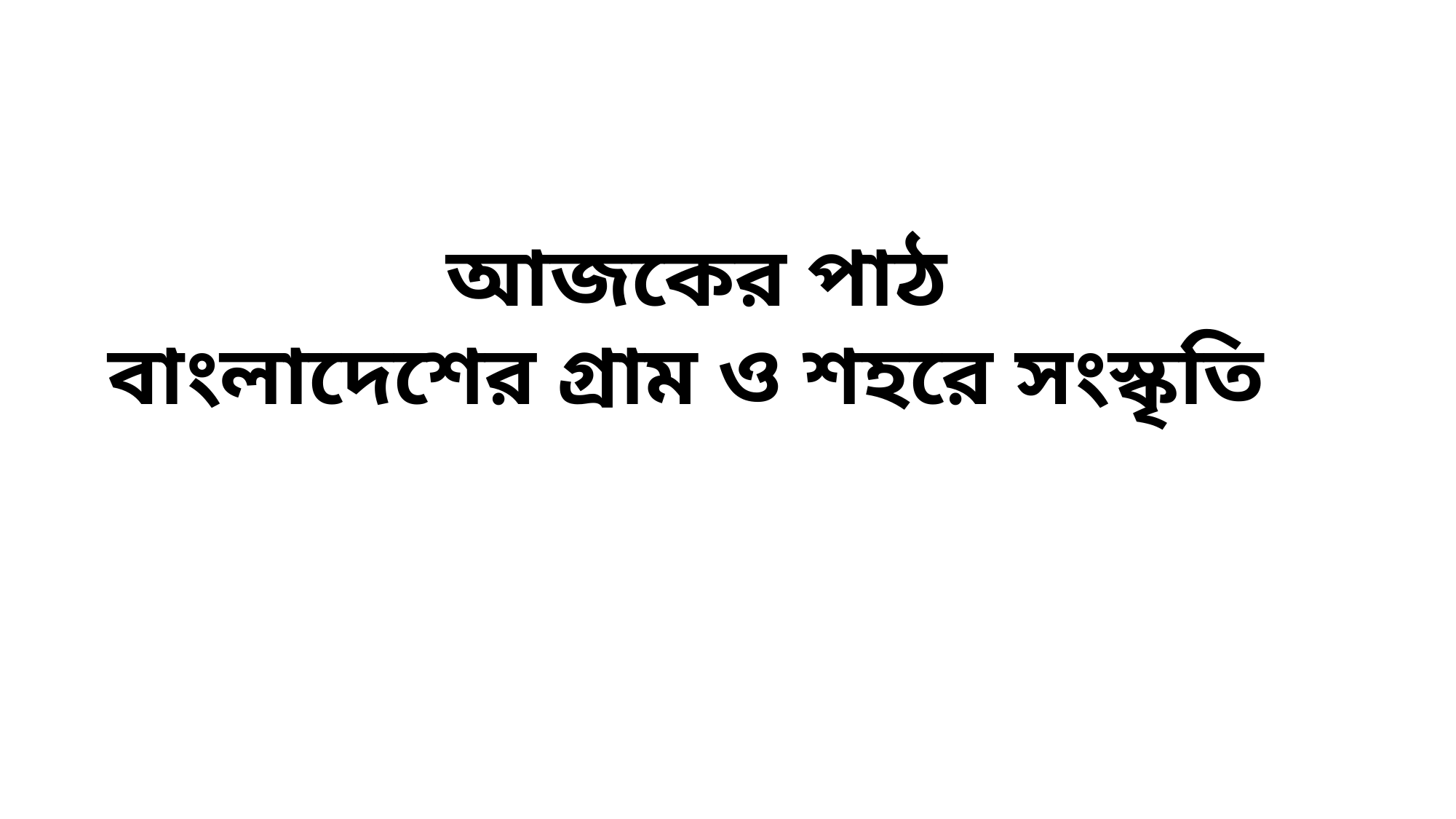

আজকের পাঠ
বাংলাদেশের গ্রাম ও শহরে সংস্কৃতি